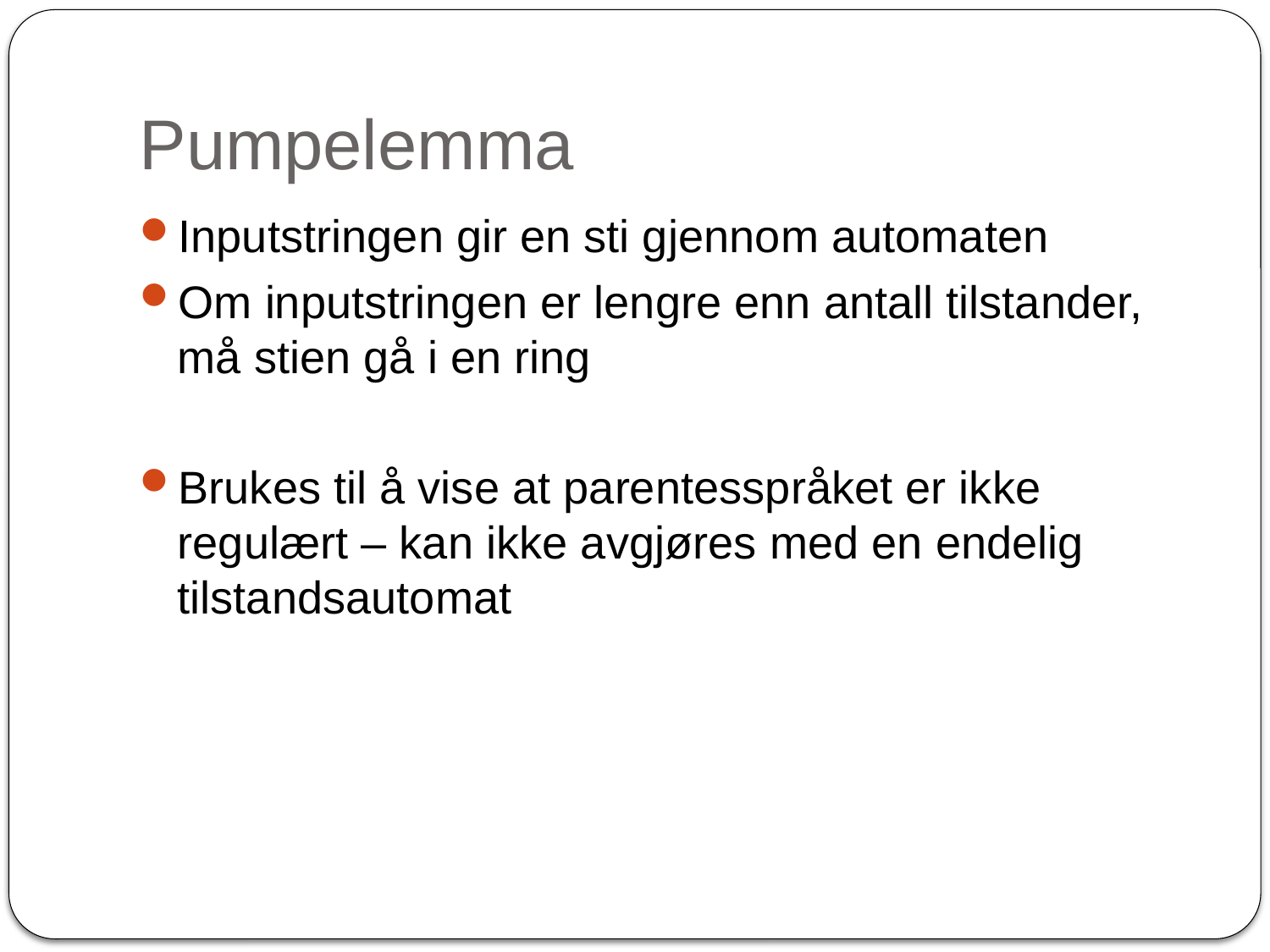

# Pumpelemma
Inputstringen gir en sti gjennom automaten
Om inputstringen er lengre enn antall tilstander, må stien gå i en ring

Brukes til å vise at parentesspråket er ikke regulært – kan ikke avgjøres med en endelig tilstandsautomat